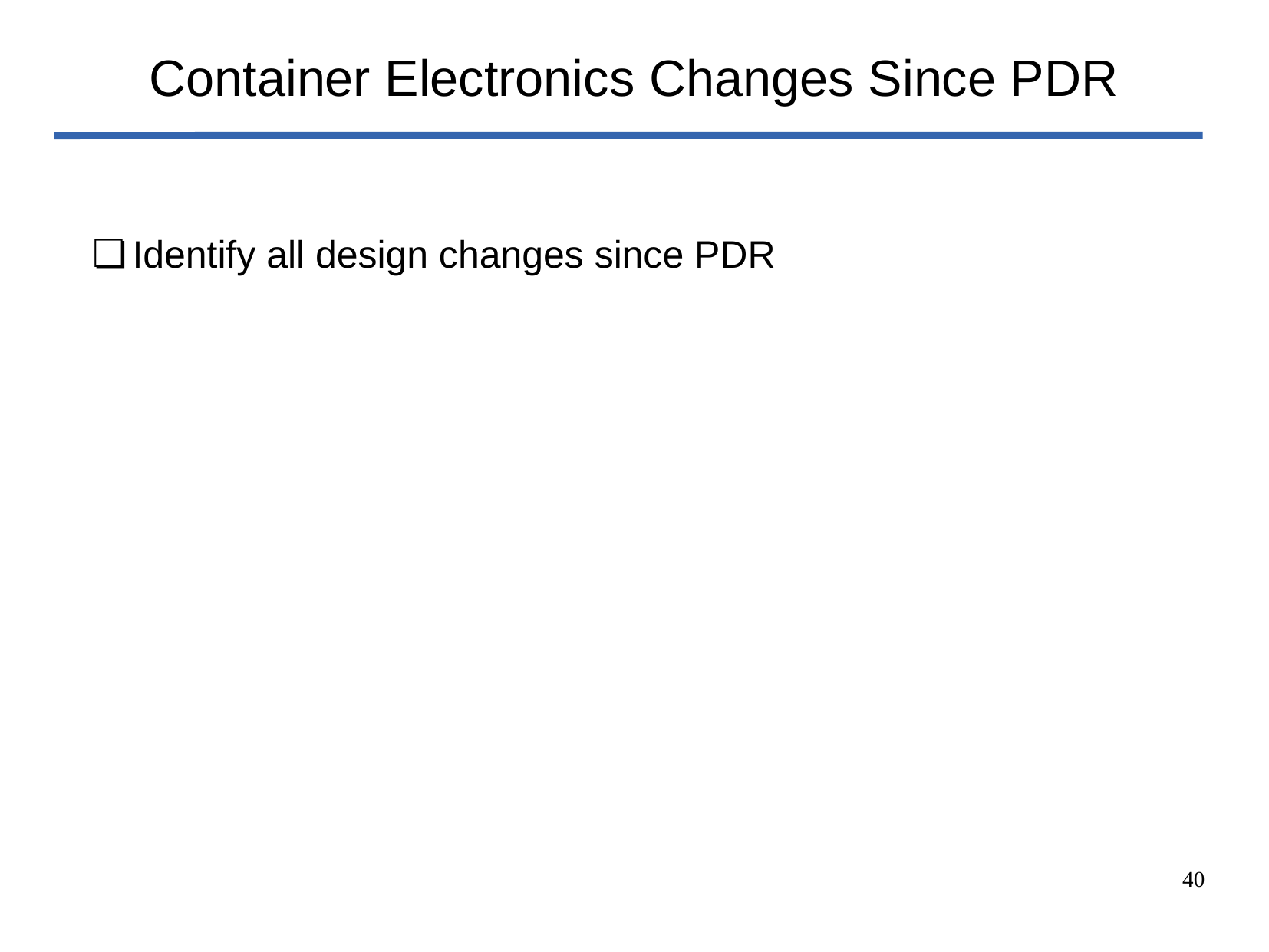

# Container Electronics Changes Since PDR
Identify all design changes since PDR

40